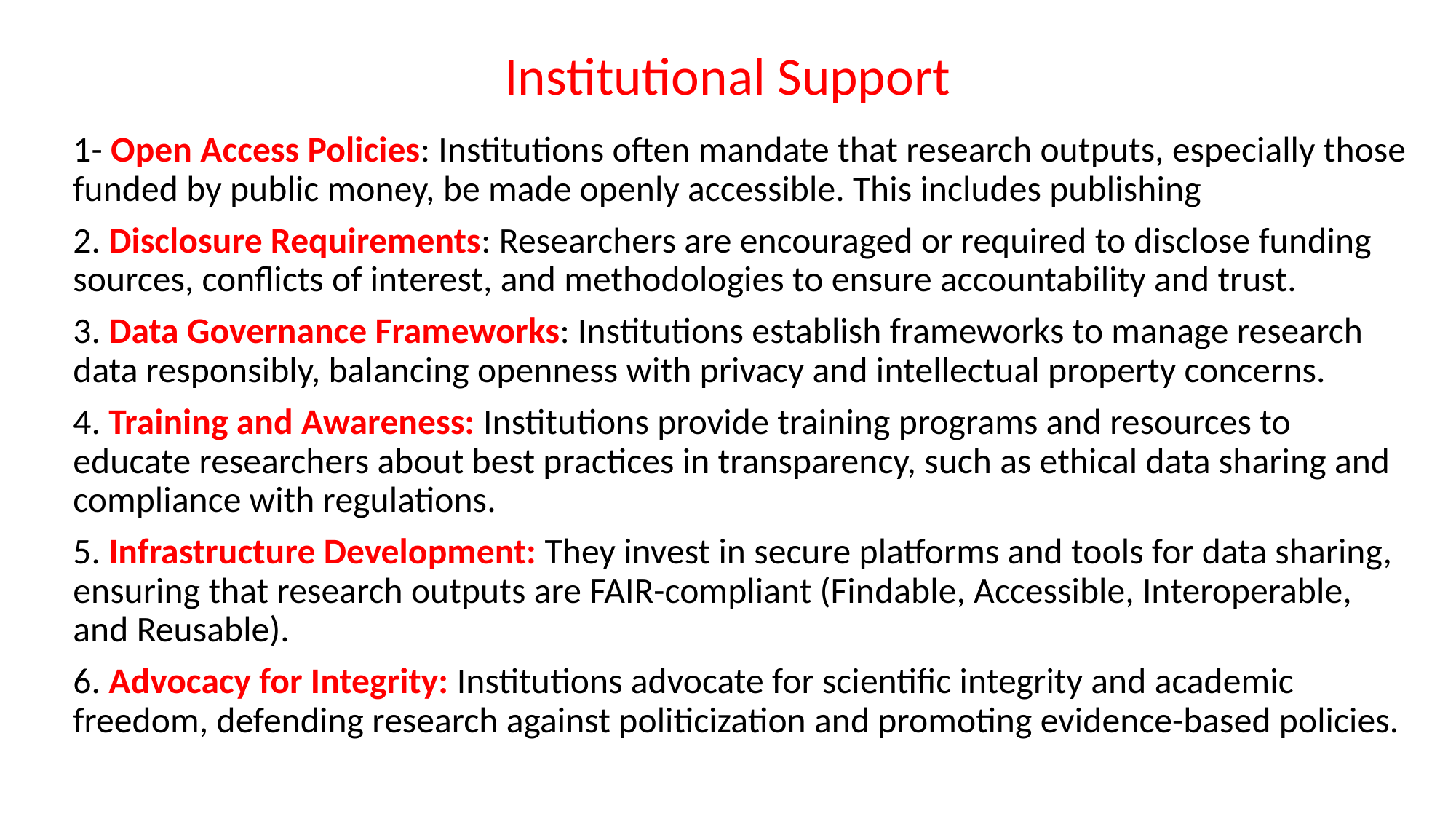

# Institutional Support
1- Open Access Policies: Institutions often mandate that research outputs, especially those funded by public money, be made openly accessible. This includes publishing
2. Disclosure Requirements: Researchers are encouraged or required to disclose funding sources, conflicts of interest, and methodologies to ensure accountability and trust.
3. Data Governance Frameworks: Institutions establish frameworks to manage research data responsibly, balancing openness with privacy and intellectual property concerns.
4. Training and Awareness: Institutions provide training programs and resources to educate researchers about best practices in transparency, such as ethical data sharing and compliance with regulations.
5. Infrastructure Development: They invest in secure platforms and tools for data sharing, ensuring that research outputs are FAIR-compliant (Findable, Accessible, Interoperable, and Reusable).
6. Advocacy for Integrity: Institutions advocate for scientific integrity and academic freedom, defending research against politicization and promoting evidence-based policies.

26